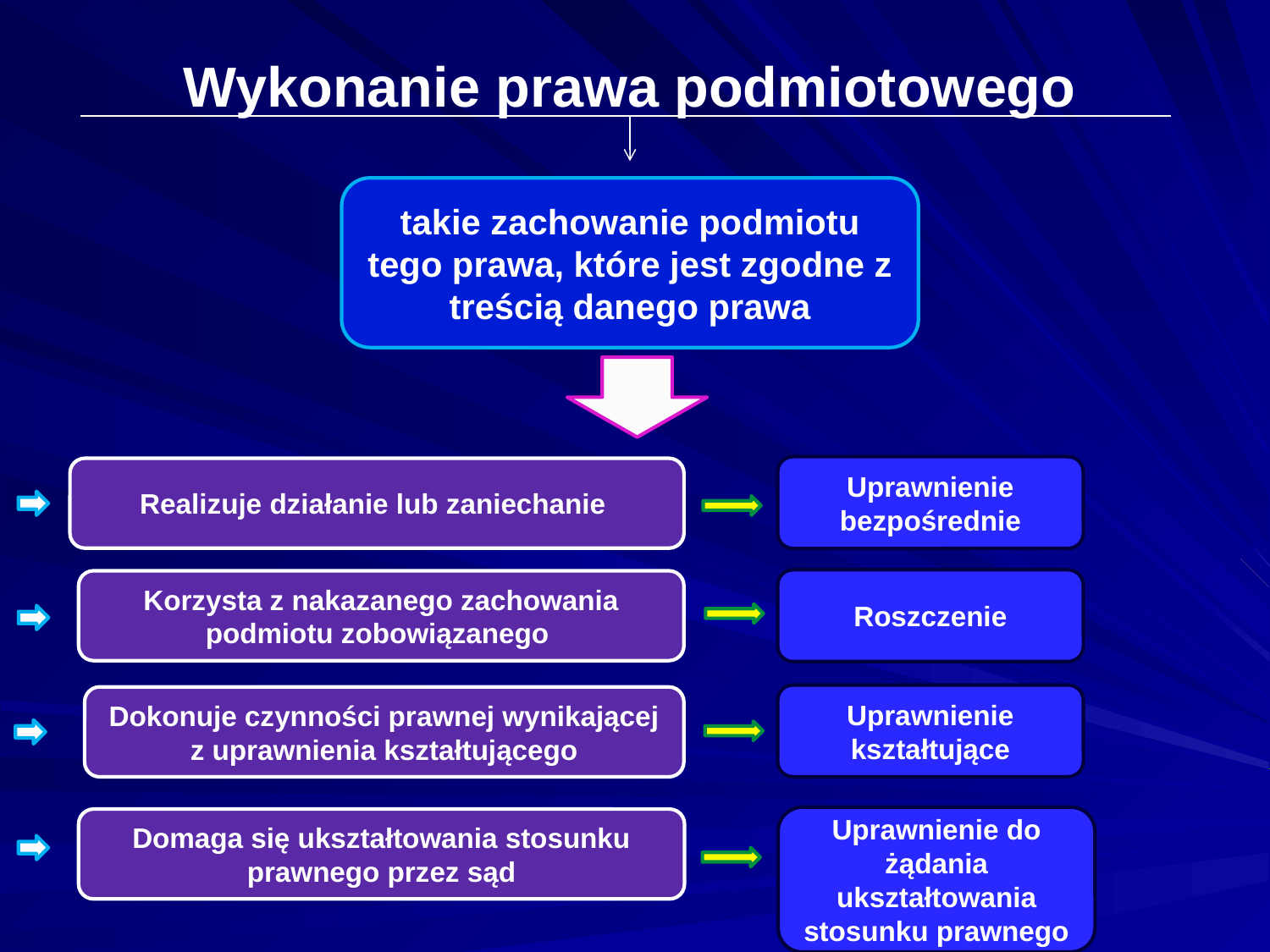

# Wykonanie prawa podmiotowego
takie zachowanie podmiotu tego prawa, które jest zgodne z treścią danego prawa

Uprawnienie bezpośrednie
Realizuje działanie lub zaniechanie

Roszczenie
Korzysta z nakazanego zachowania podmiotu zobowiązanego

Uprawnienie kształtujące
Dokonuje czynności prawnej wynikającej z uprawnienia kształtującego

Uprawnienie do żądania ukształtowania stosunku prawnego
Domaga się ukształtowania stosunku prawnego przez sąd